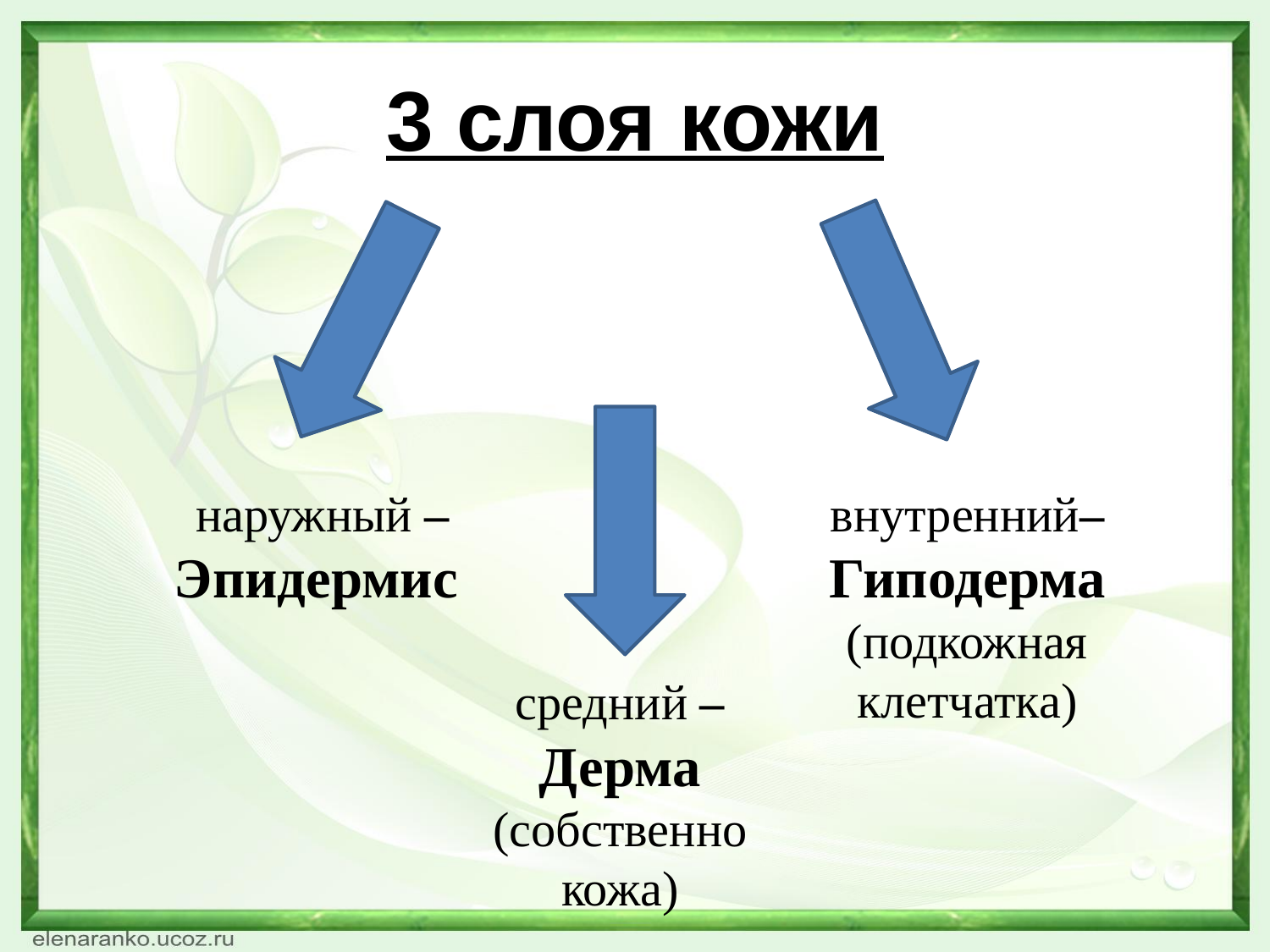

# 3 слоя кожи

наружный – Эпидермис
внутренний– Гиподерма (подкожная клетчатка)
средний – Дерма (собственно кожа)